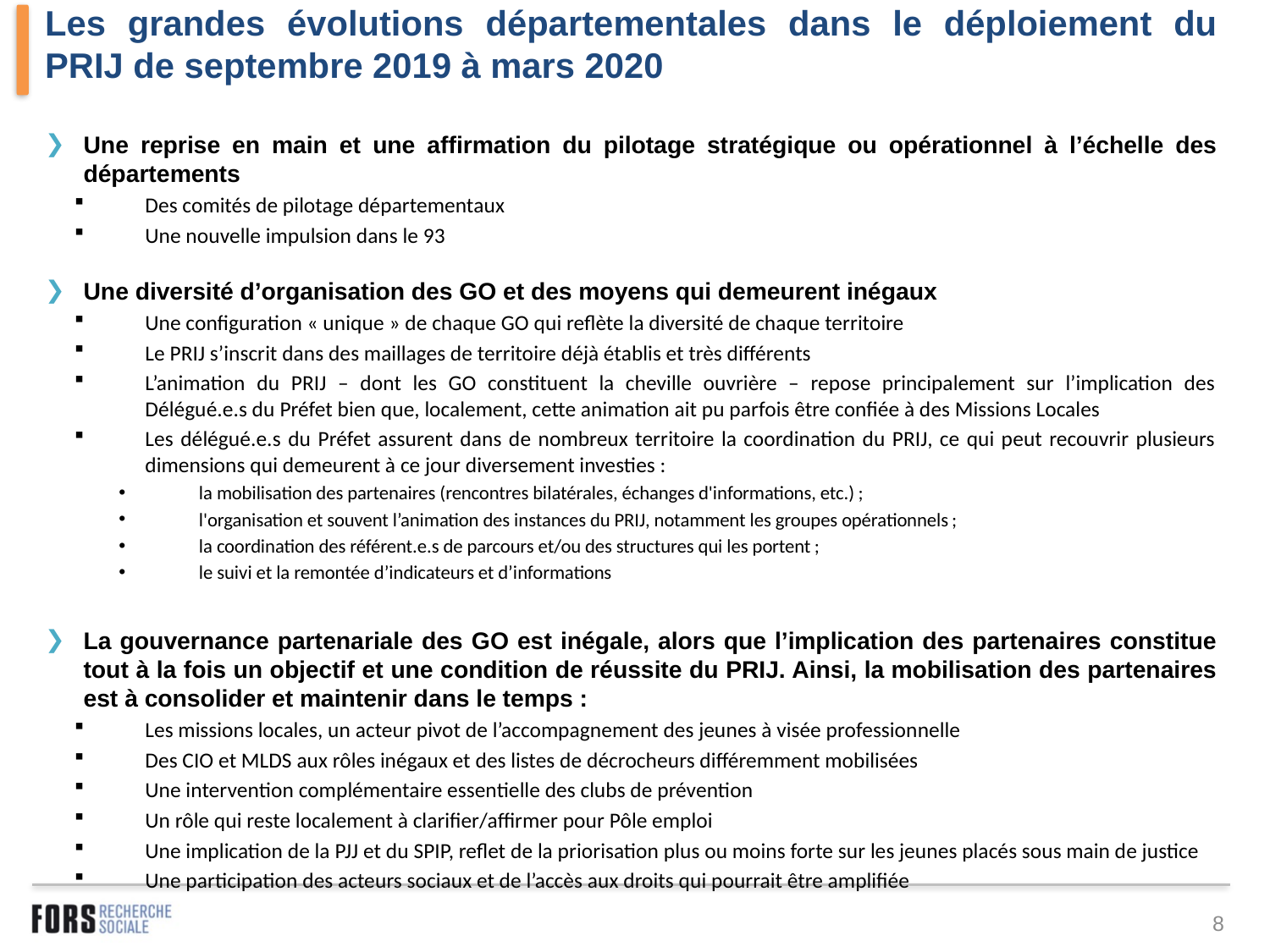

# Les grandes évolutions départementales dans le déploiement du PRIJ de septembre 2019 à mars 2020
Une reprise en main et une affirmation du pilotage stratégique ou opérationnel à l’échelle des départements
Des comités de pilotage départementaux
Une nouvelle impulsion dans le 93

Une diversité d’organisation des GO et des moyens qui demeurent inégaux
Une configuration « unique » de chaque GO qui reflète la diversité de chaque territoire
Le PRIJ s’inscrit dans des maillages de territoire déjà établis et très différents
L’animation du PRIJ – dont les GO constituent la cheville ouvrière – repose principalement sur l’implication des Délégué.e.s du Préfet bien que, localement, cette animation ait pu parfois être confiée à des Missions Locales
Les délégué.e.s du Préfet assurent dans de nombreux territoire la coordination du PRIJ, ce qui peut recouvrir plusieurs dimensions qui demeurent à ce jour diversement investies :
la mobilisation des partenaires (rencontres bilatérales, échanges d'informations, etc.) ;
l'organisation et souvent l’animation des instances du PRIJ, notamment les groupes opérationnels ;
la coordination des référent.e.s de parcours et/ou des structures qui les portent ;
le suivi et la remontée d’indicateurs et d’informations

La gouvernance partenariale des GO est inégale, alors que l’implication des partenaires constitue tout à la fois un objectif et une condition de réussite du PRIJ. Ainsi, la mobilisation des partenaires est à consolider et maintenir dans le temps :
Les missions locales, un acteur pivot de l’accompagnement des jeunes à visée professionnelle
Des CIO et MLDS aux rôles inégaux et des listes de décrocheurs différemment mobilisées
Une intervention complémentaire essentielle des clubs de prévention
Un rôle qui reste localement à clarifier/affirmer pour Pôle emploi
Une implication de la PJJ et du SPIP, reflet de la priorisation plus ou moins forte sur les jeunes placés sous main de justice
Une participation des acteurs sociaux et de l’accès aux droits qui pourrait être amplifiée

8